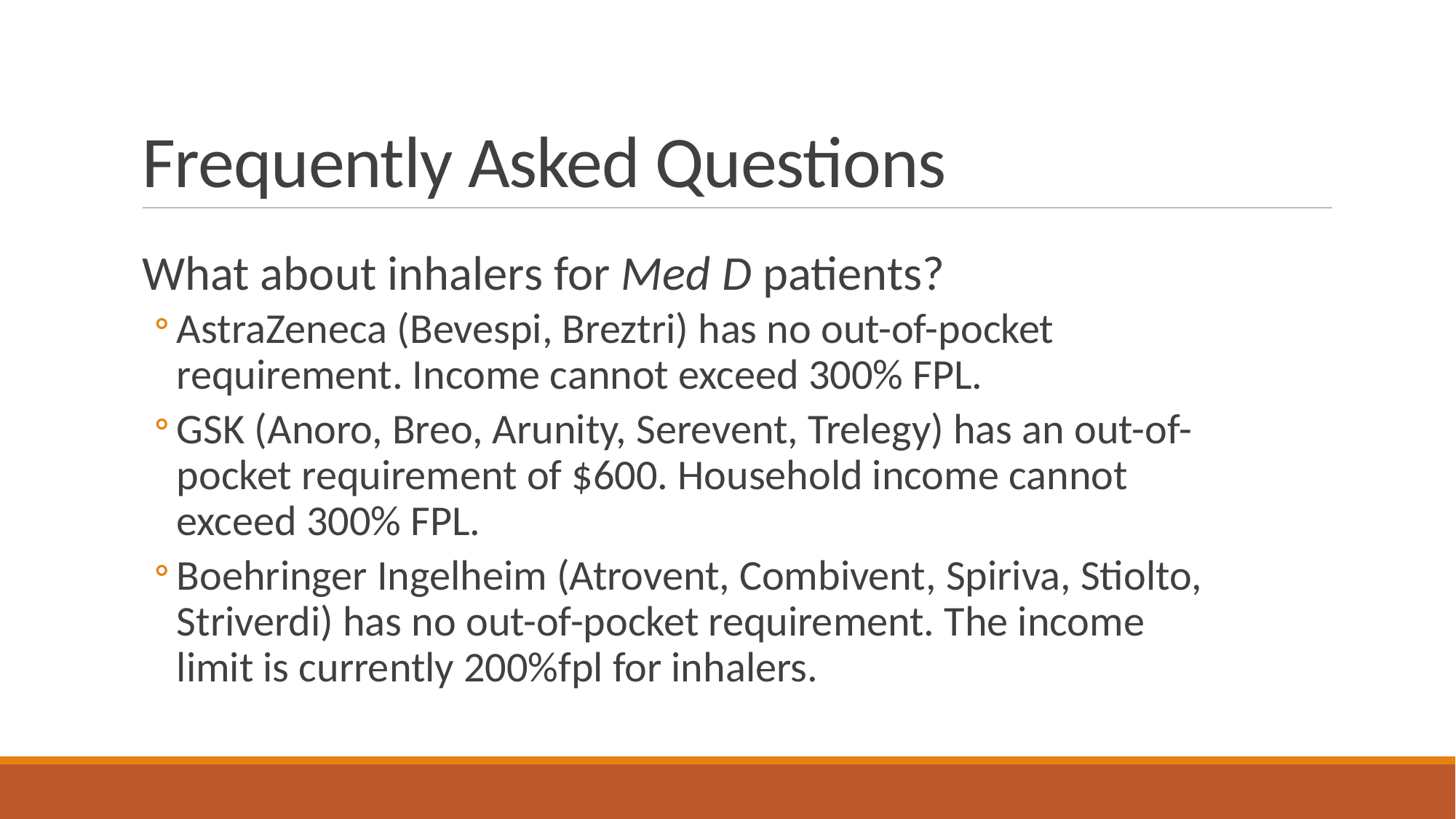

# Frequently Asked Questions
What about inhalers for Med D patients?
AstraZeneca (Bevespi, Breztri) has no out-of-pocket requirement. Income cannot exceed 300% FPL.
GSK (Anoro, Breo, Arunity, Serevent, Trelegy) has an out-of-pocket requirement of $600. Household income cannot exceed 300% FPL.
Boehringer Ingelheim (Atrovent, Combivent, Spiriva, Stiolto, Striverdi) has no out-of-pocket requirement. The income limit is currently 200%fpl for inhalers.